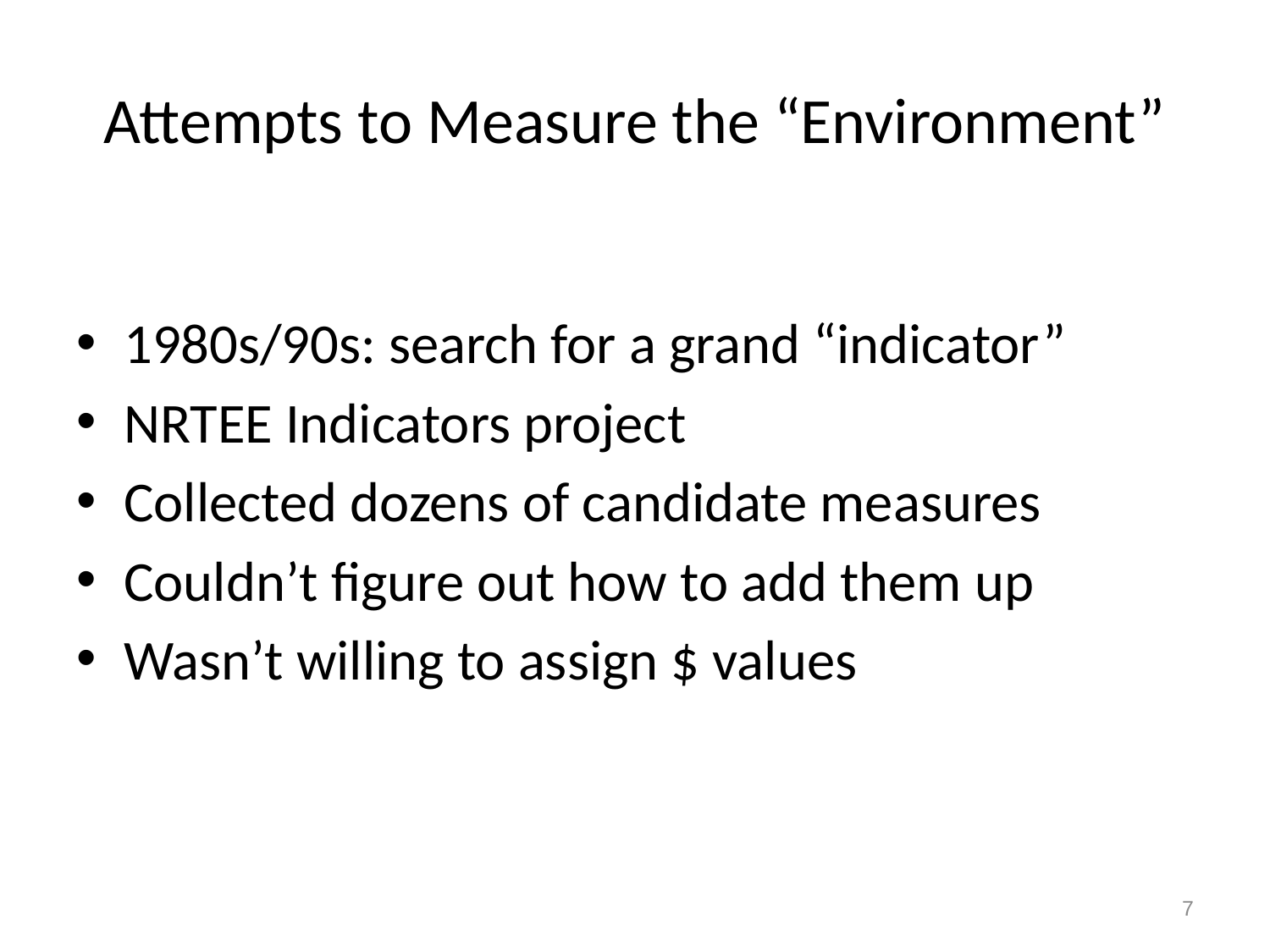

# Attempts to Measure the “Environment”

1980s/90s: search for a grand “indicator”
NRTEE Indicators project
Collected dozens of candidate measures
Couldn’t figure out how to add them up
Wasn’t willing to assign $ values
7